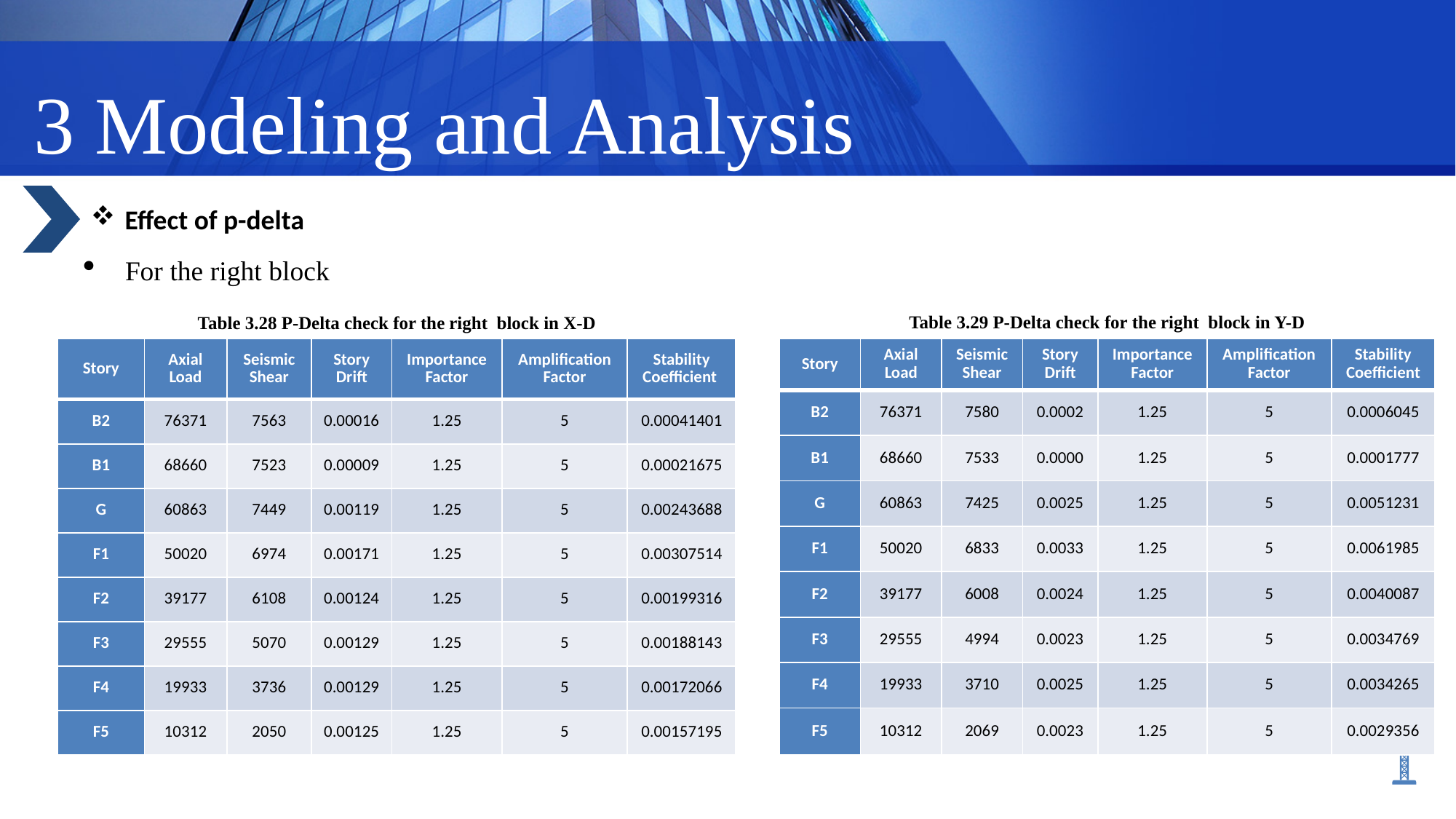

3 Modeling and Analysis

Effect of p-delta

For the right block
Table ‎3.29 P-Delta check for the right  block in Y-D
Table ‎3.28 P-Delta check for the right  block in X-D
| Story | Axial Load | Seismic Shear | Story Drift | Importance Factor | Amplification Factor | Stability Coefficient |
| --- | --- | --- | --- | --- | --- | --- |
| B2 | 76371 | 7563 | 0.00016 | 1.25 | 5 | 0.00041401 |
| B1 | 68660 | 7523 | 0.00009 | 1.25 | 5 | 0.00021675 |
| G | 60863 | 7449 | 0.00119 | 1.25 | 5 | 0.00243688 |
| F1 | 50020 | 6974 | 0.00171 | 1.25 | 5 | 0.00307514 |
| F2 | 39177 | 6108 | 0.00124 | 1.25 | 5 | 0.00199316 |
| F3 | 29555 | 5070 | 0.00129 | 1.25 | 5 | 0.00188143 |
| F4 | 19933 | 3736 | 0.00129 | 1.25 | 5 | 0.00172066 |
| F5 | 10312 | 2050 | 0.00125 | 1.25 | 5 | 0.00157195 |
| Story | Axial Load | Seismic Shear | Story Drift | Importance Factor | Amplification Factor | Stability Coefficient |
| --- | --- | --- | --- | --- | --- | --- |
| B2 | 76371 | 7580 | 0.0002 | 1.25 | 5 | 0.0006045 |
| B1 | 68660 | 7533 | 0.0000 | 1.25 | 5 | 0.0001777 |
| G | 60863 | 7425 | 0.0025 | 1.25 | 5 | 0.0051231 |
| F1 | 50020 | 6833 | 0.0033 | 1.25 | 5 | 0.0061985 |
| F2 | 39177 | 6008 | 0.0024 | 1.25 | 5 | 0.0040087 |
| F3 | 29555 | 4994 | 0.0023 | 1.25 | 5 | 0.0034769 |
| F4 | 19933 | 3710 | 0.0025 | 1.25 | 5 | 0.0034265 |
| F5 | 10312 | 2069 | 0.0023 | 1.25 | 5 | 0.0029356 |